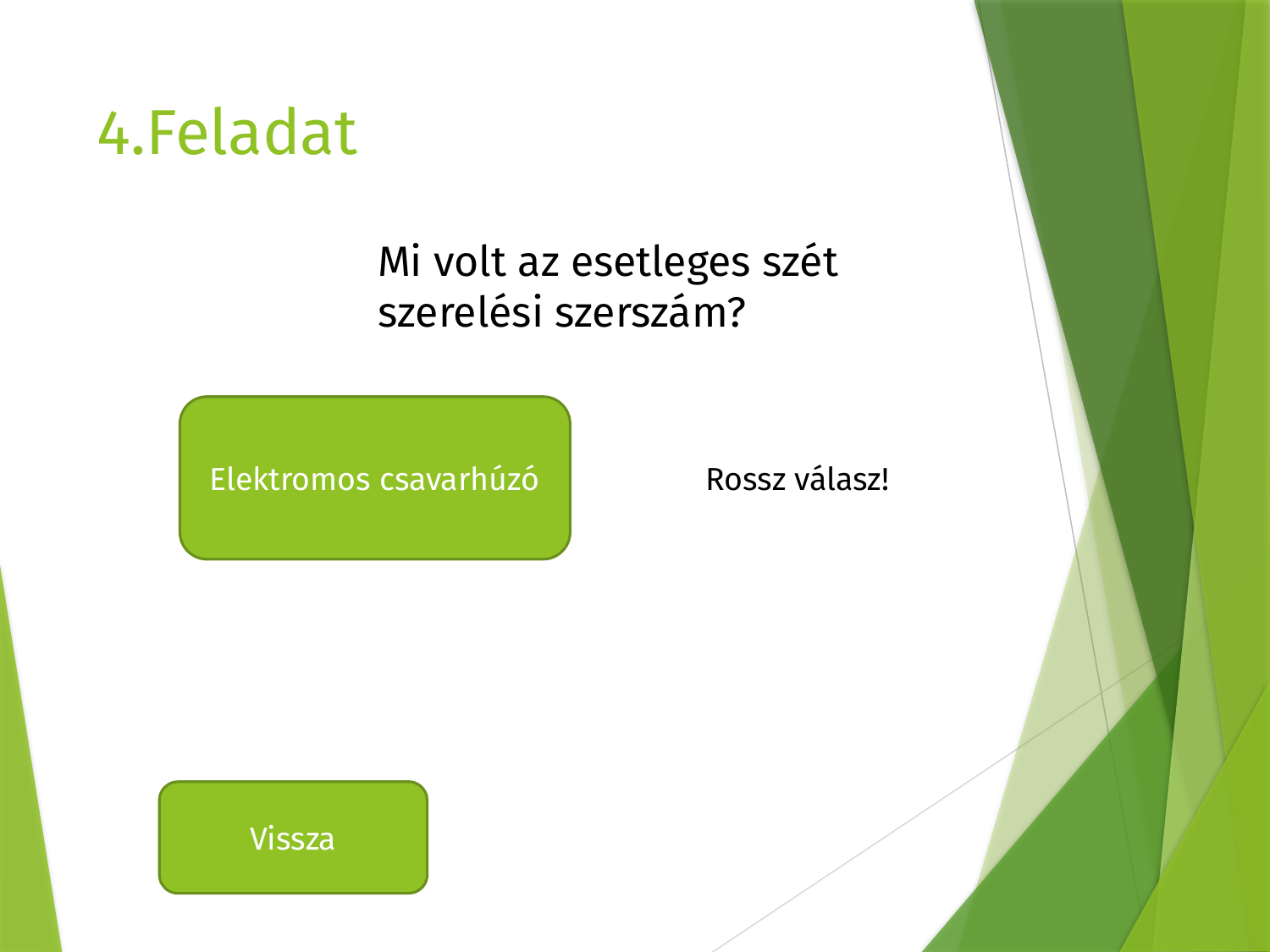

# 4.Feladat
Mi volt az esetleges szét szerelési szerszám?
Elektromos csavarhúzó
Rossz válasz!
Vissza